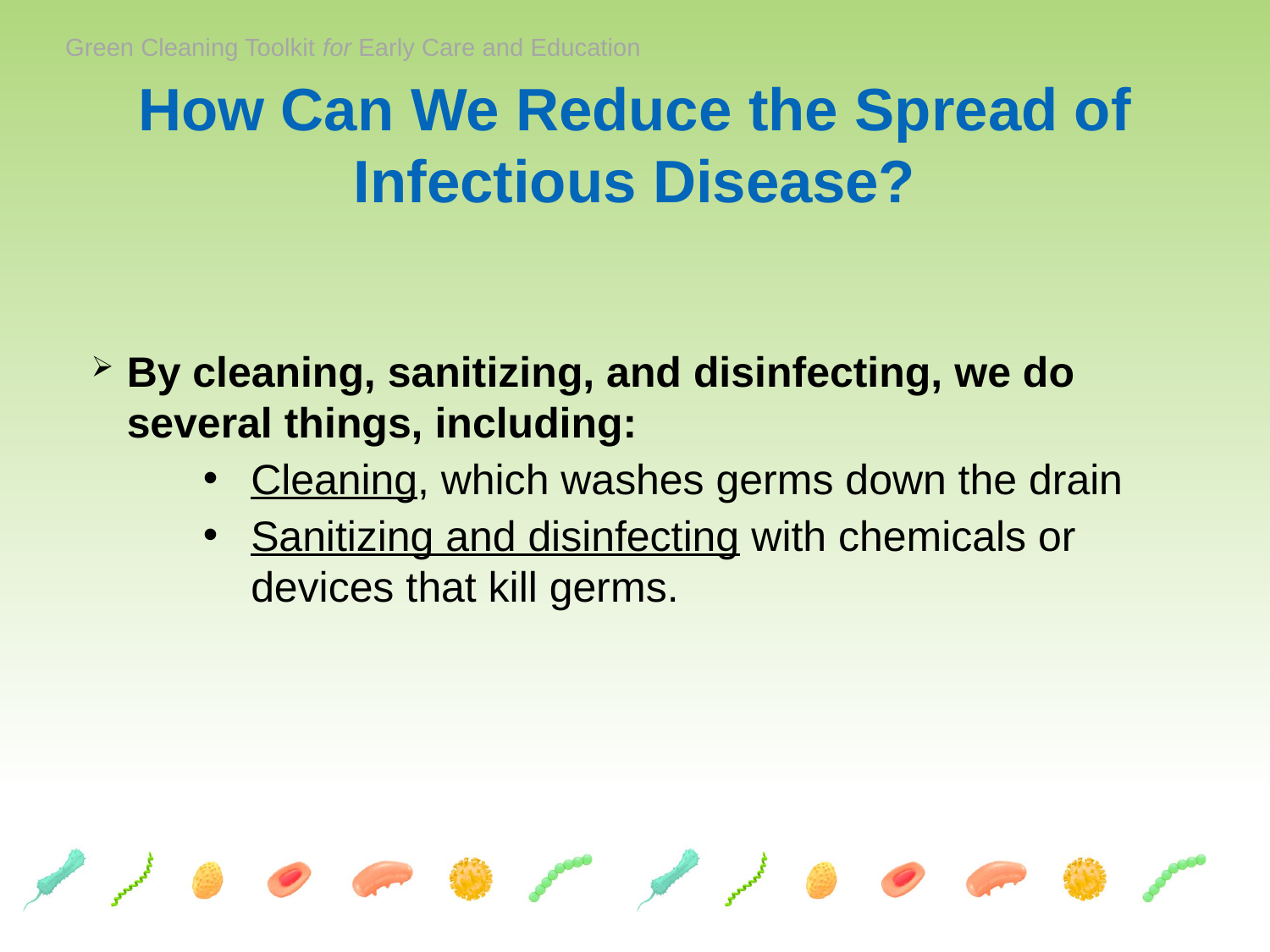

# How Can We Reduce the Spread of Infectious Disease?
By cleaning, sanitizing, and disinfecting, we do several things, including:
Cleaning, which washes germs down the drain
Sanitizing and disinfecting with chemicals or devices that kill germs.